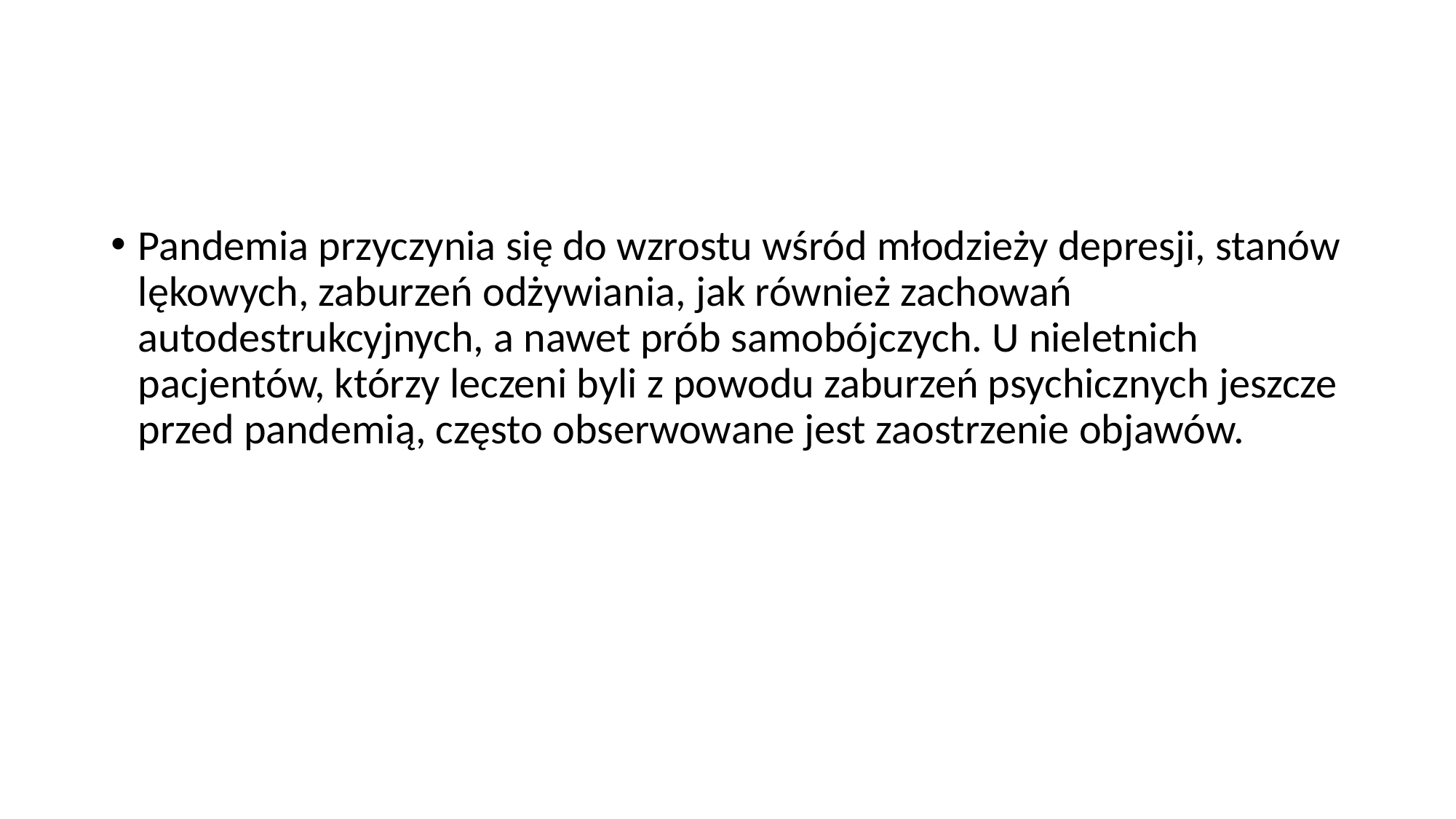

#
Pandemia przyczynia się do wzrostu wśród młodzieży depresji, stanów lękowych, zaburzeń odżywiania, jak również zachowań autodestrukcyjnych, a nawet prób samobójczych. U nieletnich pacjentów, którzy leczeni byli z powodu zaburzeń psychicznych jeszcze przed pandemią, często obserwowane jest zaostrzenie objawów.